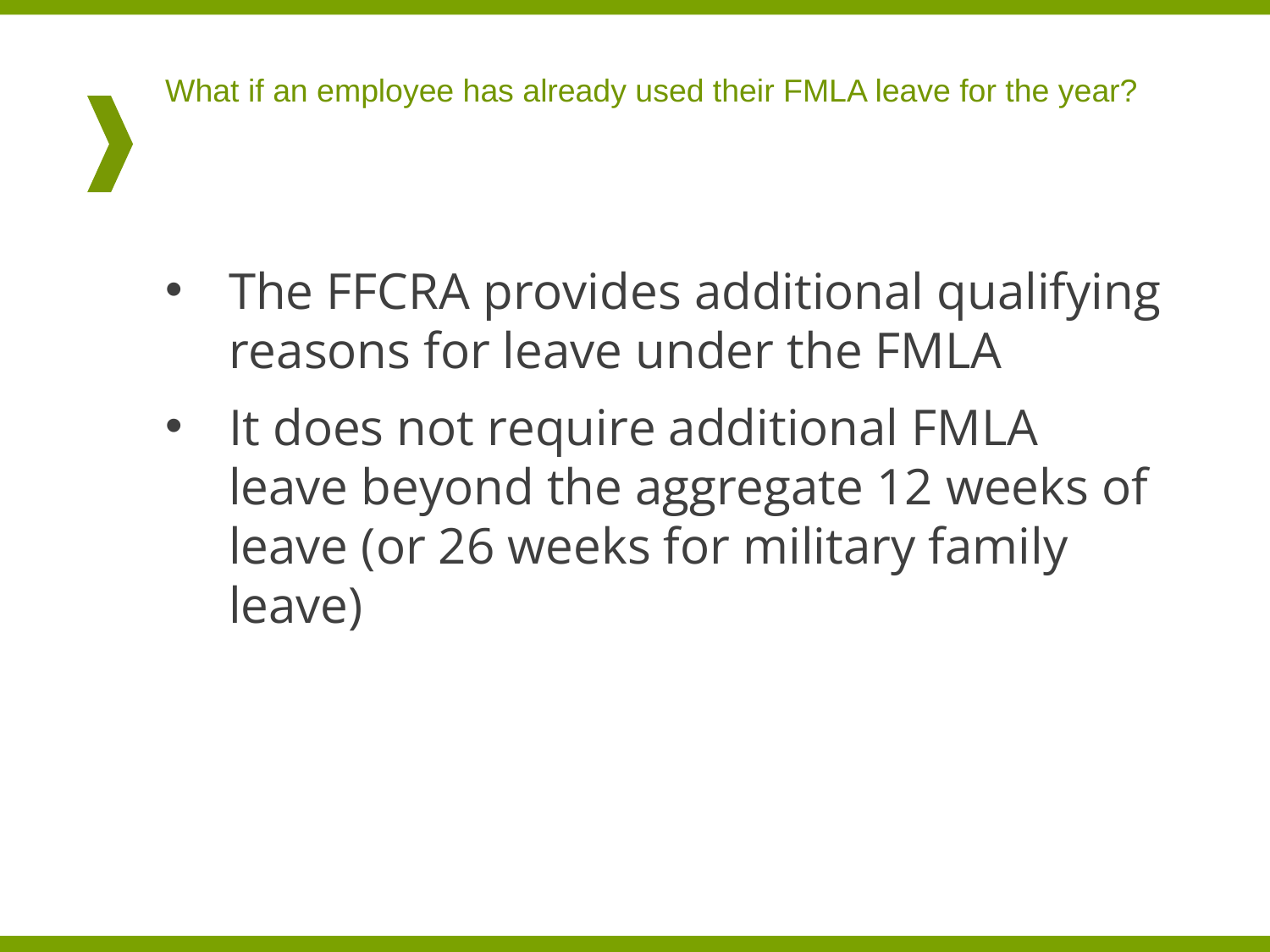

# What if an employee has already used their FMLA leave for the year?
The FFCRA provides additional qualifying reasons for leave under the FMLA
It does not require additional FMLA leave beyond the aggregate 12 weeks of leave (or 26 weeks for military family leave)